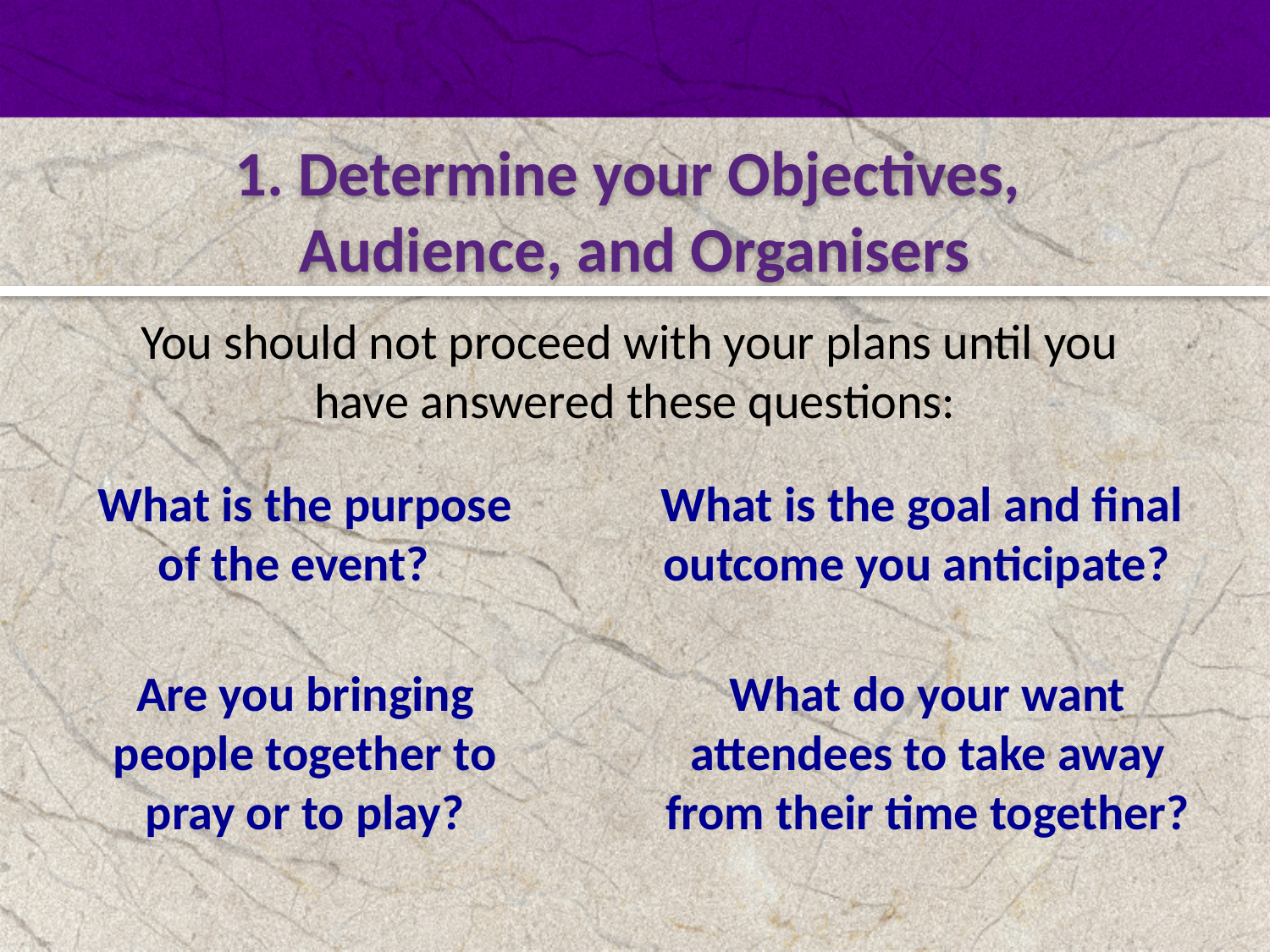

1. Determine your Objectives,
Audience, and Organisers

You should not proceed with your plans until you
have answered these questions:
What is the purpose of the event?
What is the goal and final
outcome you anticipate?
Are you bringing people together to pray or to play?
What do your want attendees to take away from their time together?